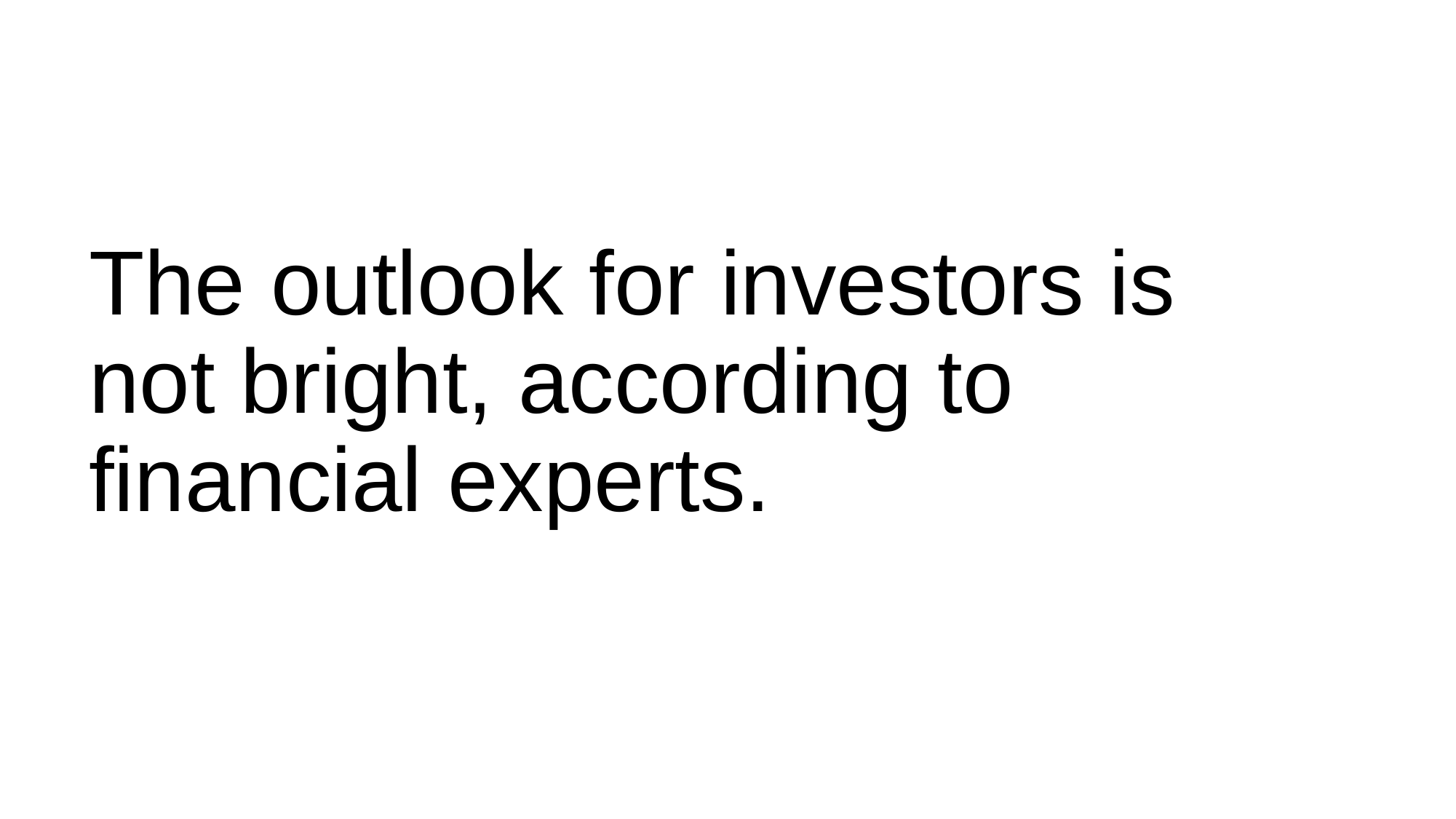

# The outlook for investors is not bright, according to financial experts.